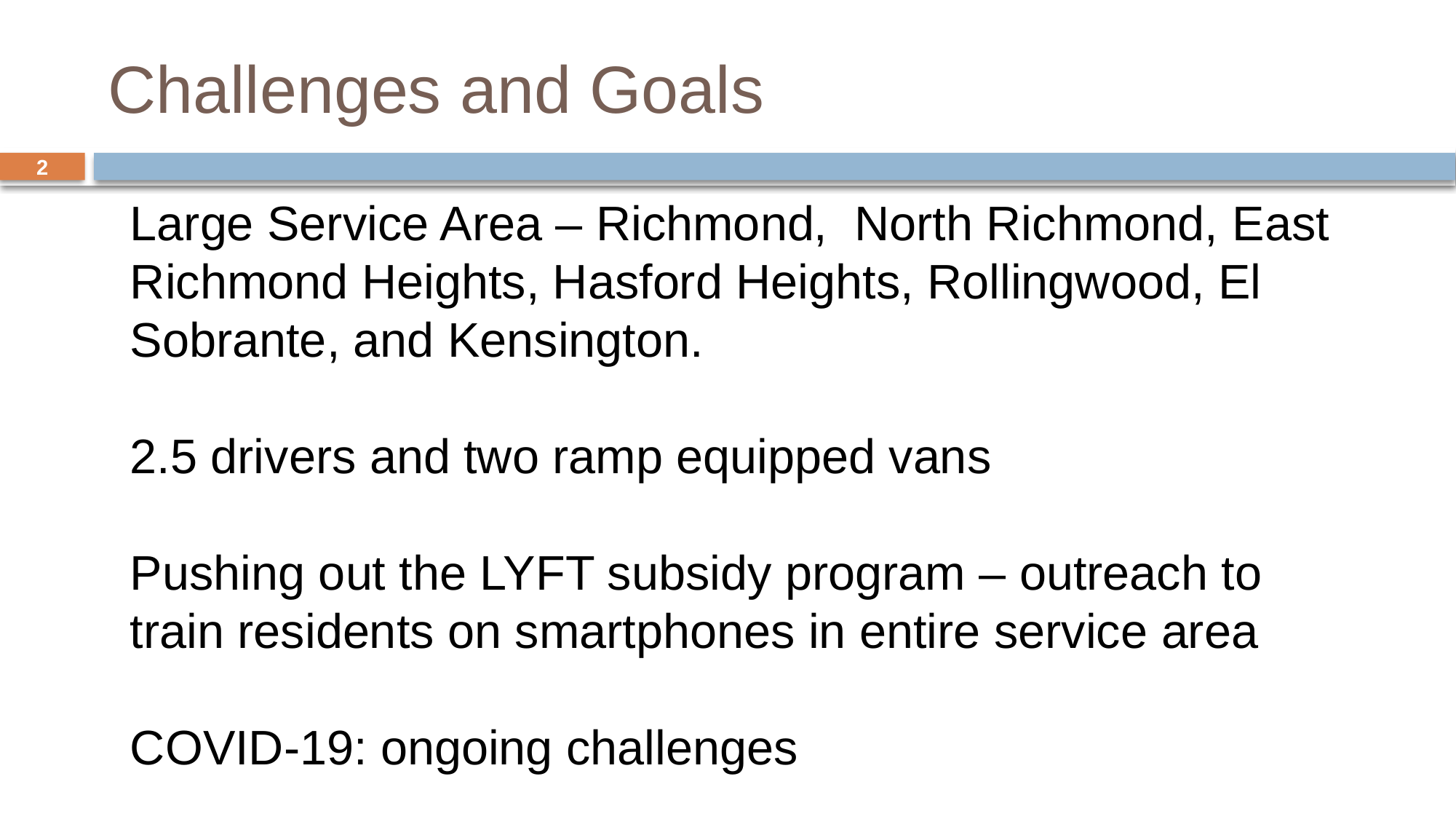

# Challenges and Goals
2
Large Service Area – Richmond,  North Richmond, East Richmond Heights, Hasford Heights, Rollingwood, El Sobrante, and Kensington.

2.5 drivers and two ramp equipped vans

Pushing out the LYFT subsidy program – outreach to train residents on smartphones in entire service area

COVID-19: ongoing challenges